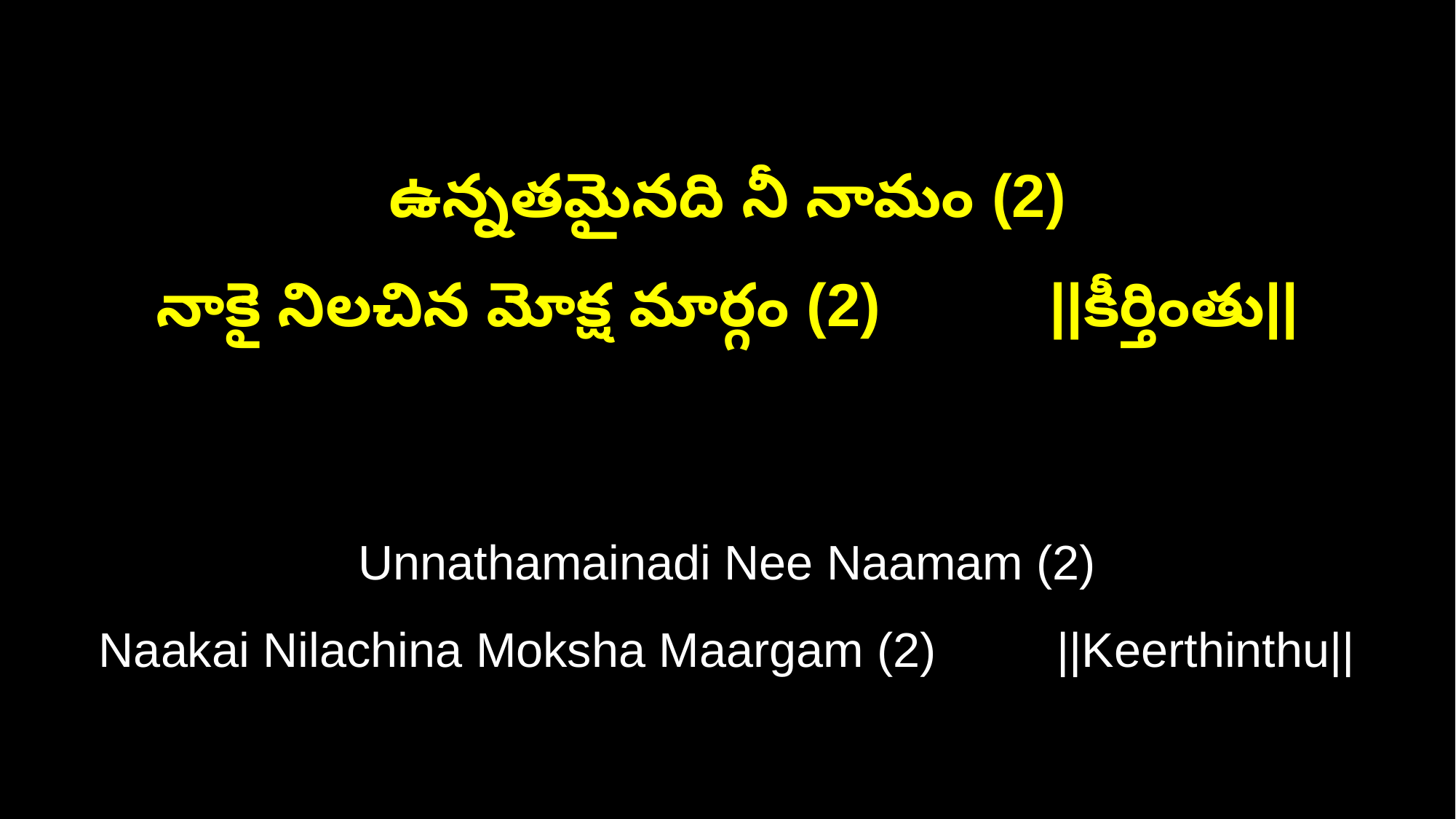

ఉన్నతమైనది నీ నామం (2)
నాకై నిలచిన మోక్ష మార్గం (2)          ||కీర్తింతు||
Unnathamainadi Nee Naamam (2)
Naakai Nilachina Moksha Maargam (2)         ||Keerthinthu||